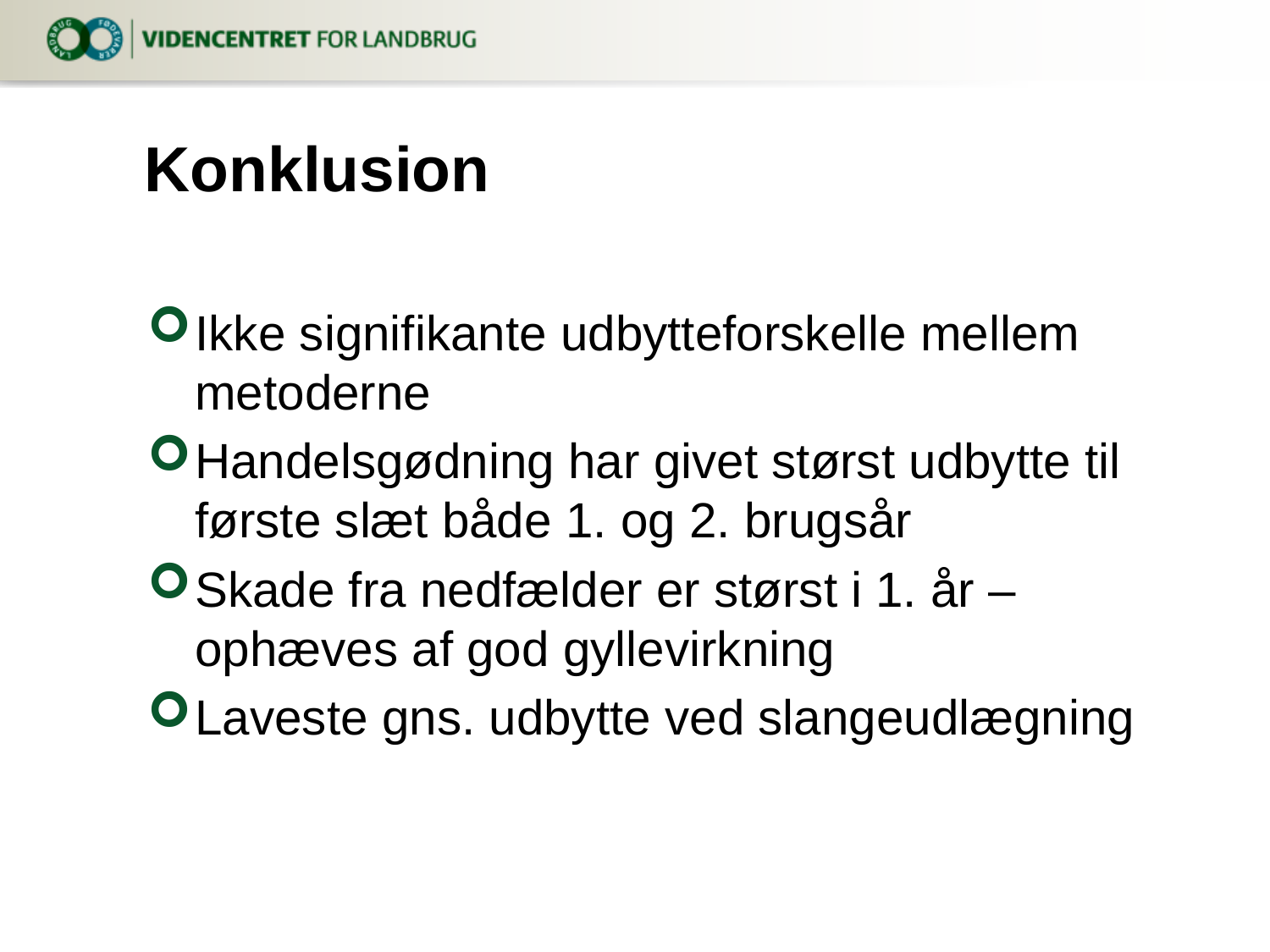

Konklusion
Ikke signifikante udbytteforskelle mellem metoderne
Handelsgødning har givet størst udbytte til første slæt både 1. og 2. brugsår
Skade fra nedfælder er størst i 1. år – ophæves af god gyllevirkning
Laveste gns. udbytte ved slangeudlægning